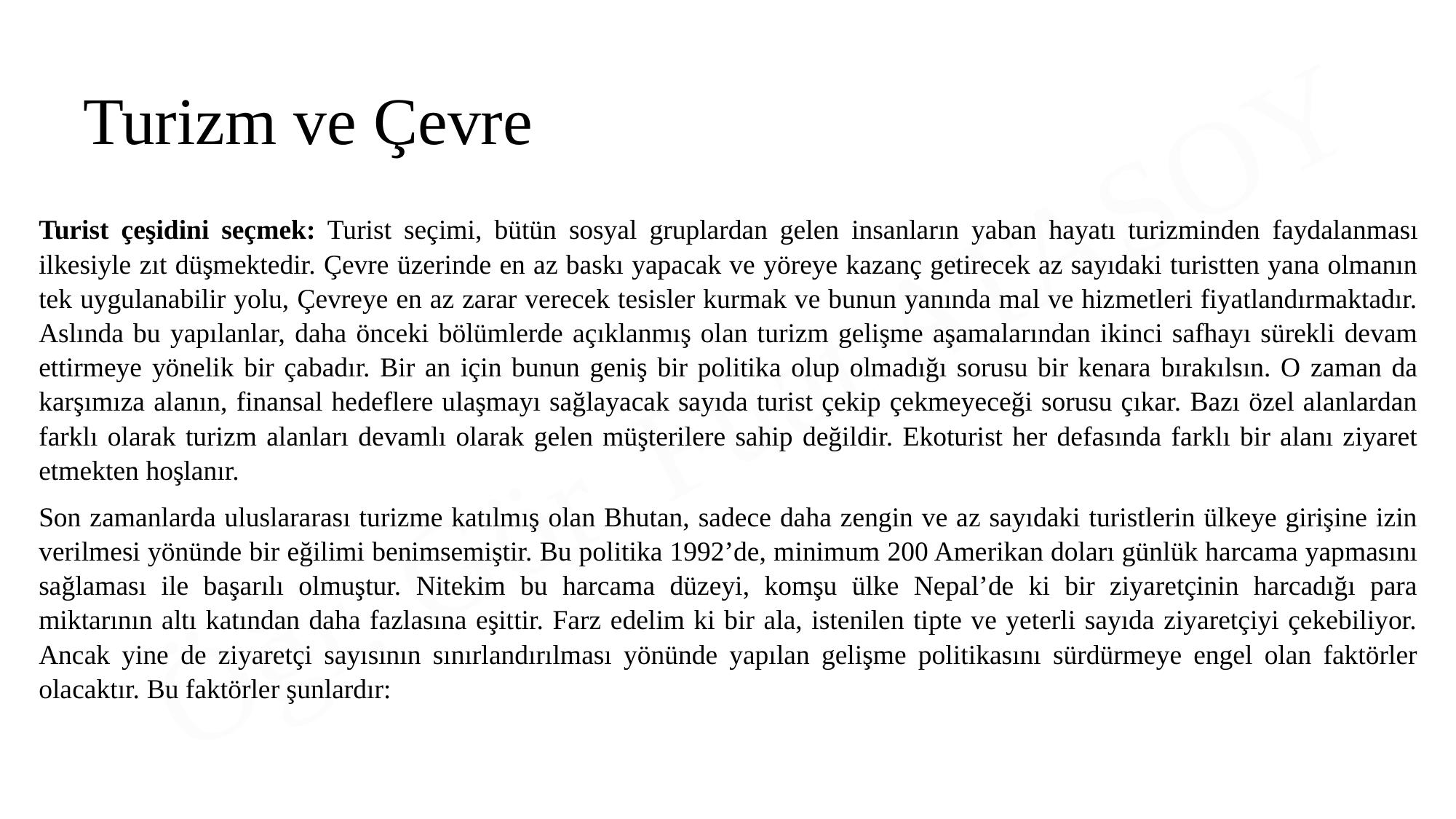

Turizm ve Çevre
Turist çeşidini seçmek: Turist seçimi, bütün sosyal gruplardan gelen insanların yaban hayatı turizminden faydalanması ilkesiyle zıt düşmektedir. Çevre üzerinde en az baskı yapacak ve yöreye kazanç getirecek az sayıdaki turistten yana olmanın tek uygulanabilir yolu, Çevreye en az zarar verecek tesisler kurmak ve bunun yanında mal ve hizmetleri fiyatlandırmaktadır. Aslında bu yapılanlar, daha önceki bölümlerde açıklanmış olan turizm gelişme aşamalarından ikinci safhayı sürekli devam ettirmeye yönelik bir çabadır. Bir an için bunun geniş bir politika olup olmadığı sorusu bir kenara bırakılsın. O zaman da karşımıza alanın, finansal hedeflere ulaşmayı sağlayacak sayıda turist çekip çekmeyeceği sorusu çıkar. Bazı özel alanlardan farklı olarak turizm alanları devamlı olarak gelen müşterilere sahip değildir. Ekoturist her defasında farklı bir alanı ziyaret etmekten hoşlanır.
Son zamanlarda uluslararası turizme katılmış olan Bhutan, sadece daha zengin ve az sayıdaki turistlerin ülkeye girişine izin verilmesi yönünde bir eğilimi benimsemiştir. Bu politika 1992’de, minimum 200 Amerikan doları günlük harcama yapmasını sağlaması ile başarılı olmuştur. Nitekim bu harcama düzeyi, komşu ülke Nepal’de ki bir ziyaretçinin harcadığı para miktarının altı katından daha fazlasına eşittir. Farz edelim ki bir ala, istenilen tipte ve yeterli sayıda ziyaretçiyi çekebiliyor. Ancak yine de ziyaretçi sayısının sınırlandırılması yönünde yapılan gelişme politikasını sürdürmeye engel olan faktörler olacaktır. Bu faktörler şunlardır: